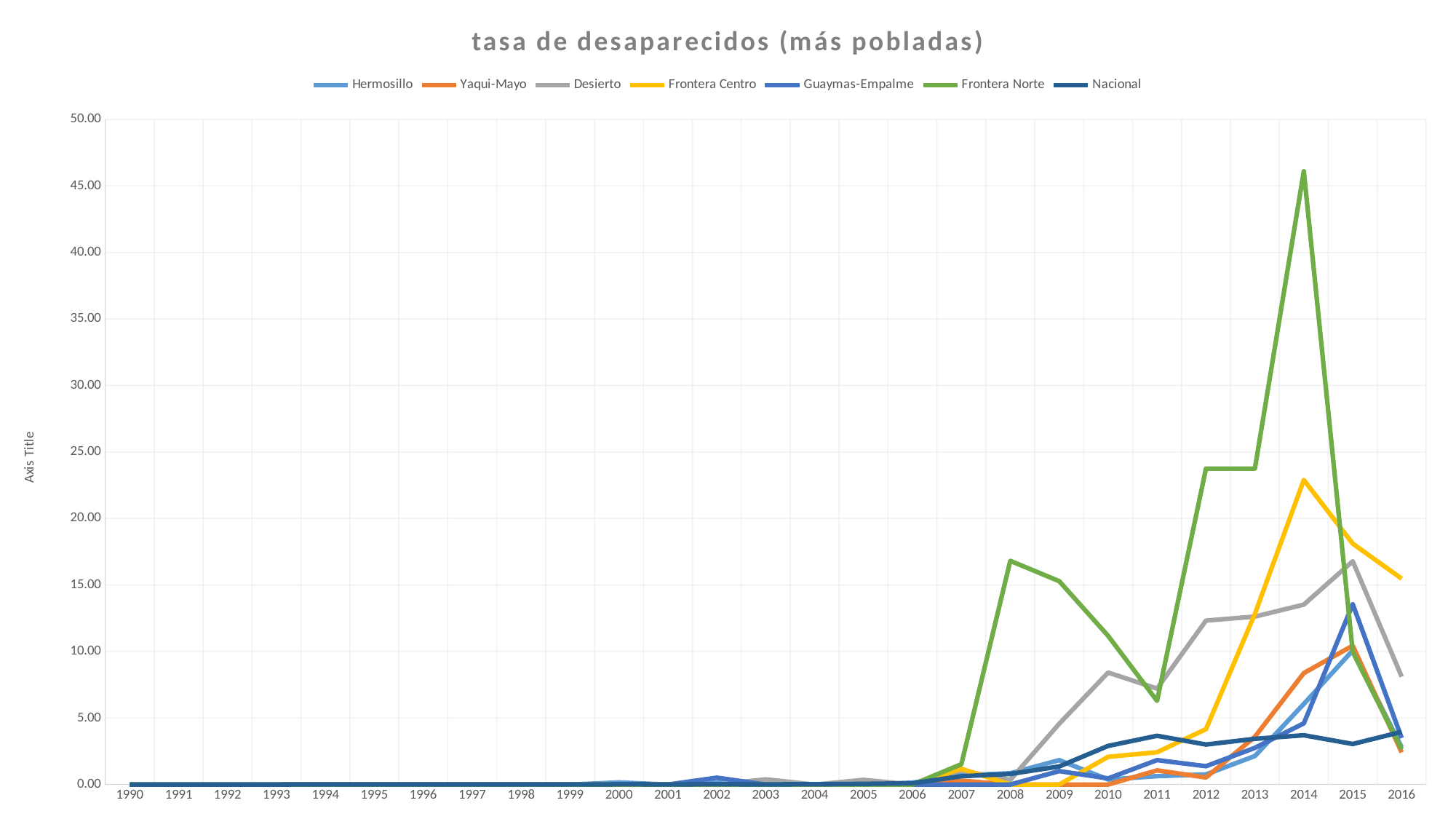

### Chart: tasa de desaparecidos (más pobladas)

| Category | Hermosillo | Yaqui-Mayo | Desierto | Frontera Centro | Guaymas-Empalme | Frontera Norte | Nacional |
|---|---|---|---|---|---|---|---|
| 1990 | 0.0 | 0.0 | 0.0 | 0.0 | 0.0 | 0.0 | 0.0 |
| 1991 | 0.0 | 0.0 | 0.0 | 0.0 | 0.0 | 0.0 | 0.0 |
| 1992 | 0.0 | 0.0 | 0.0 | 0.0 | 0.0 | 0.0 | 0.0012307746083075194 |
| 1993 | 0.0 | 0.0 | 0.0 | 0.0 | 0.0 | 0.0 | 0.0024615492166150388 |
| 1994 | 0.0 | 0.0 | 0.0 | 0.0 | 0.0 | 0.0 | 0.003692323824922558 |
| 1995 | 0.0 | 0.0 | 0.0 | 0.0 | 0.0 | 0.0 | 0.0032909788018182437 |
| 1996 | 0.0 | 0.0 | 0.0 | 0.0 | 0.0 | 0.0 | 0.006581957603636487 |
| 1997 | 0.0 | 0.0 | 0.0 | 0.0 | 0.0 | 0.0 | 0.0076789505375759026 |
| 1998 | 0.0 | 0.0 | 0.0 | 0.0 | 0.0 | 0.0 | 0.0076789505375759026 |
| 1999 | 0.0 | 0.0 | 0.0 | 0.0 | 0.0 | 0.0 | 0.005484964669697073 |
| 2000 | 0.1615498445890495 | 0.0 | 0.0 | 0.0 | 0.0 | 0.0 | 0.018464679919082027 |
| 2001 | 0.0 | 0.0 | 0.0 | 0.0 | 0.0 | 0.0 | 0.014361417714841578 |
| 2002 | 0.1615498445890495 | 0.0 | 0.0 | 0.0 | 0.5154426621582615 | 0.0 | 0.018464679919082027 |
| 2003 | 0.0 | 0.0 | 0.38917017244130336 | 0.0 | 0.0 | 0.0 | 0.013335602163781464 |
| 2004 | 0.0 | 0.0 | 0.0 | 0.0 | 0.0 | 0.0 | 0.017438864368021913 |
| 2005 | 0.0 | 0.0 | 0.3515185601799775 | 0.0 | 0.0 | 0.0 | 0.05132506401978598 |
| 2006 | 0.14097830484866686 | 0.0 | 0.0 | 0.0 | 0.0 | 0.0 | 0.09490294856488729 |
| 2007 | 0.7048915242433341 | 0.28903112431662203 | 1.0545556805399325 | 1.182335901629653 | 0.0 | 1.528806537176753 | 0.6265531400151233 |
| 2008 | 0.845869829092001 | 0.0 | 0.3515185601799775 | 0.0 | 0.0 | 16.816871908944282 | 0.7960226910238505 |
| 2009 | 1.8327179630326689 | 0.0 | 4.569741282339708 | 0.0 | 1.0097950116126426 | 15.28806537176753 | 1.3586616003728254 |
| 2010 | 0.3786659598235417 | 0.0 | 8.416420436271165 | 2.0812304234263297 | 0.4596306408170394 | 11.176540441613055 | 2.9046649096485417 |
| 2011 | 0.6311099330392361 | 1.0639726878211035 | 7.214074659660999 | 2.4281021606640514 | 1.8385225632681577 | 6.286803998407343 | 3.6666609754343686 |
| 2012 | 0.7573319196470834 | 0.5319863439105518 | 12.324044210254208 | 4.162460846852659 | 1.3788919224511182 | 23.75014843842774 | 3.0070358764305163 |
| 2013 | 2.1457737723334027 | 3.590907821396225 | 12.624630654406747 | 12.8342542777957 | 2.7577838449022365 | 23.75014843842774 | 3.4361037545949653 |
| 2014 | 6.058655357176667 | 8.37878491659119 | 13.526389986864373 | 22.893534657689628 | 4.596306408170394 | 46.10322932165385 | 3.7040486328677855 |
| 2015 | 10.082293923513477 | 10.439875230759437 | 16.784249660118945 | 18.107890101568803 | 13.550609340303883 | 9.957184108334163 | 3.0494244439336877 |
| 2016 | 2.800637200975966 | 2.4189954802979186 | 8.112387335724156 | 15.47401517770425 | 3.4969314426590663 | 2.655249095555777 | 3.9588138460066427 |